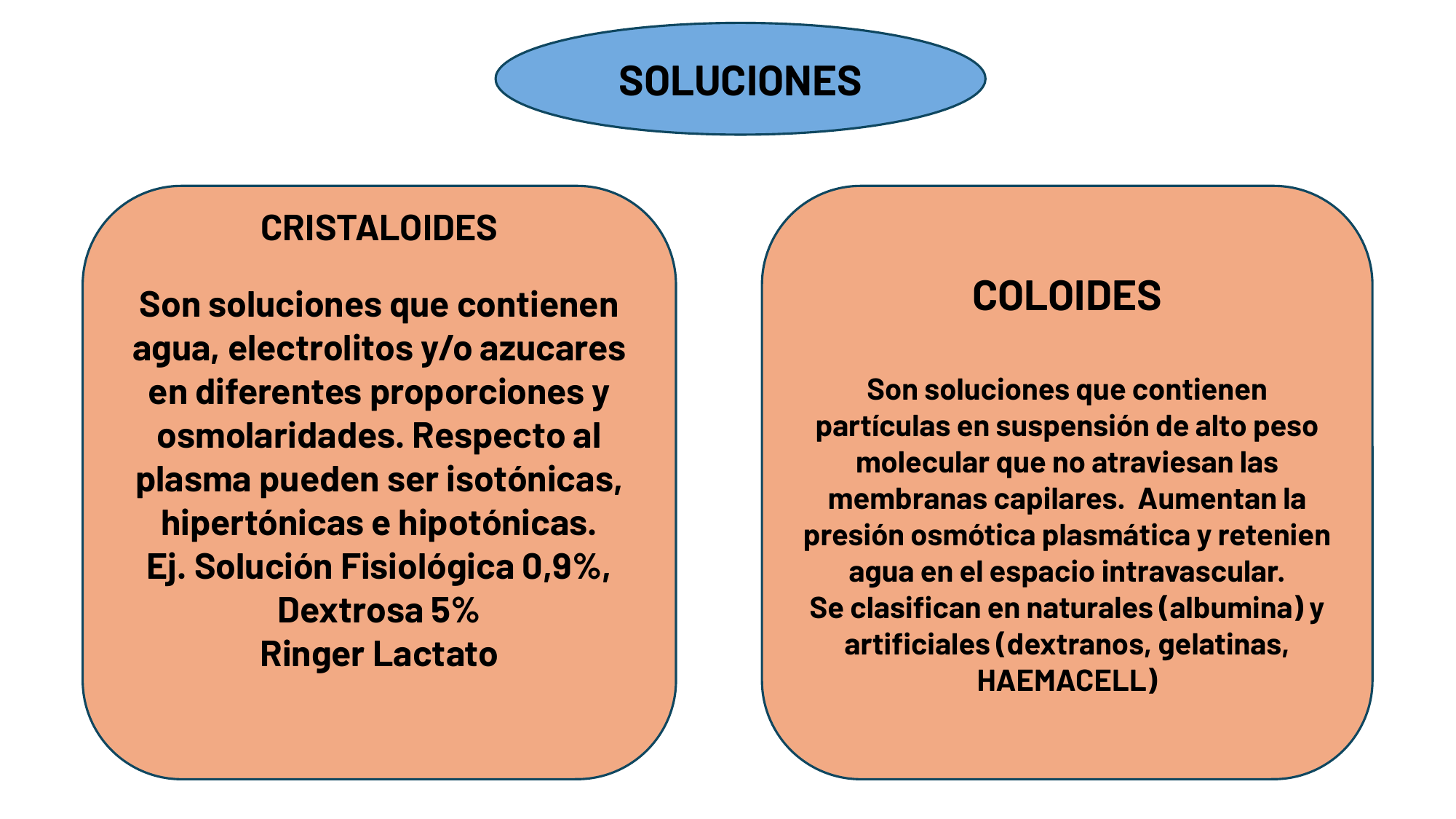

SOLUCIONES

CRISTALOIDES

Son soluciones que contienen agua, electrolitos y/o azucares en diferentes proporciones y osmolaridades. Respecto al plasma pueden ser isotónicas, hipertónicas e hipotónicas.
Ej. Solución Fisiológica 0,9%, Dextrosa 5%
Ringer Lactato

COLOIDES

Son soluciones que contienen partículas en suspensión de alto peso molecular que no atraviesan las membranas capilares.  Aumentan la presión osmótica plasmática y retenien agua en el espacio intravascular.
Se clasifican en naturales (albumina) y artificiales (dextranos, gelatinas, HAEMACELL)